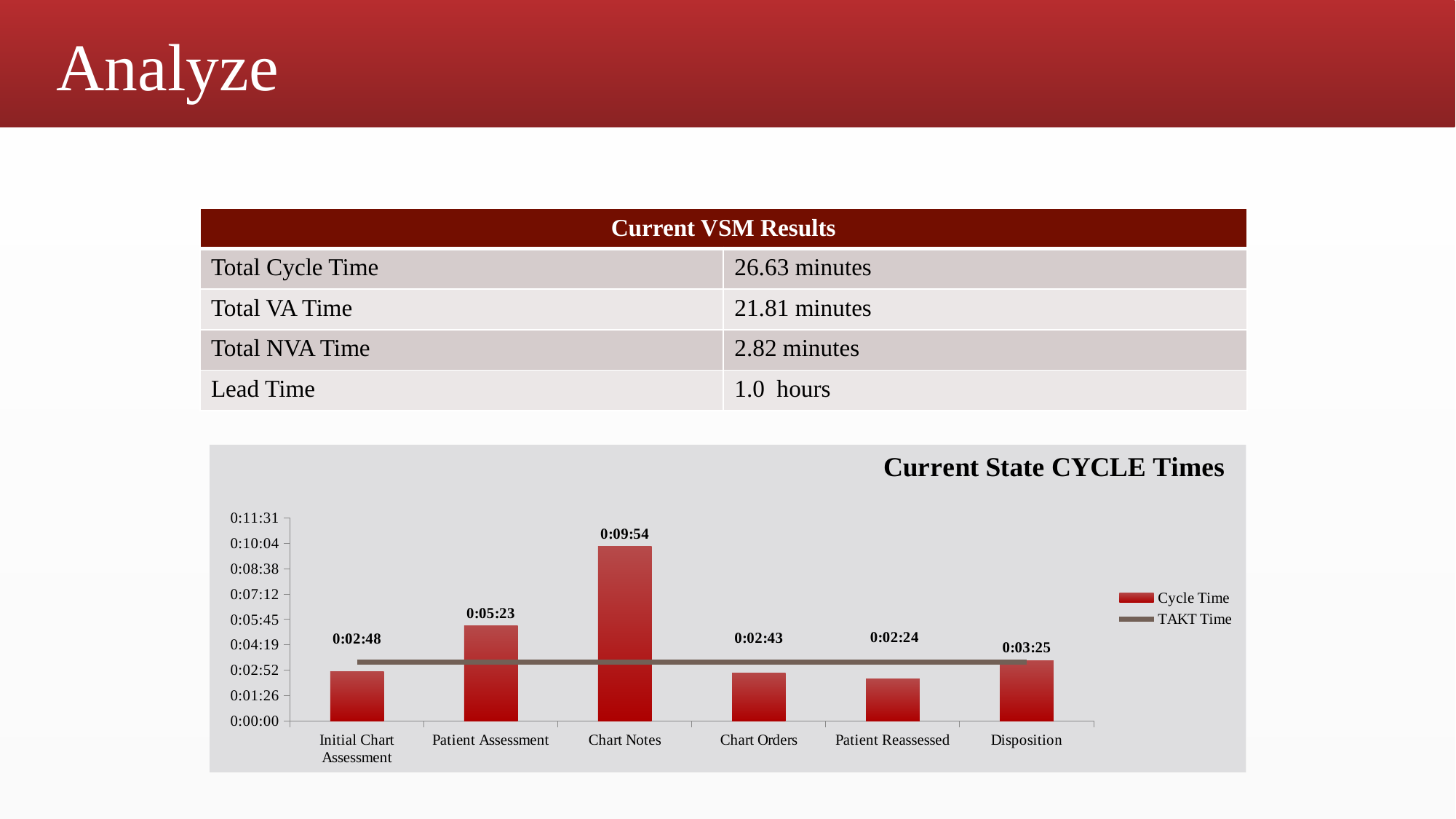

Analyze
| Current VSM Results |  |
| --- | --- |
| Total Cycle Time | 26.63 minutes |
| Total VA Time | 21.81 minutes |
| Total NVA Time | 2.82 minutes |
| Lead Time | 1.0 hours |

### Chart: Current State CYCLE Times

| Category |  |  |
|---|---|---|
| Initial Chart Assessment | 0.001944444444444435 | 0.002314814814814815 |
| Patient Assessment | 0.003742877492877489 | 0.002314814814814815 |
| Chart Notes | 0.0068777777777777865 | 0.002314814814814815 |
| Chart Orders | 0.0018865740740740768 | 0.002314814814814815 |
| Patient Reassessed | 0.0016695601851851457 | 0.002314814814814815 |
| Disposition | 0.0023772141706924167 | 0.002314814814814815 |